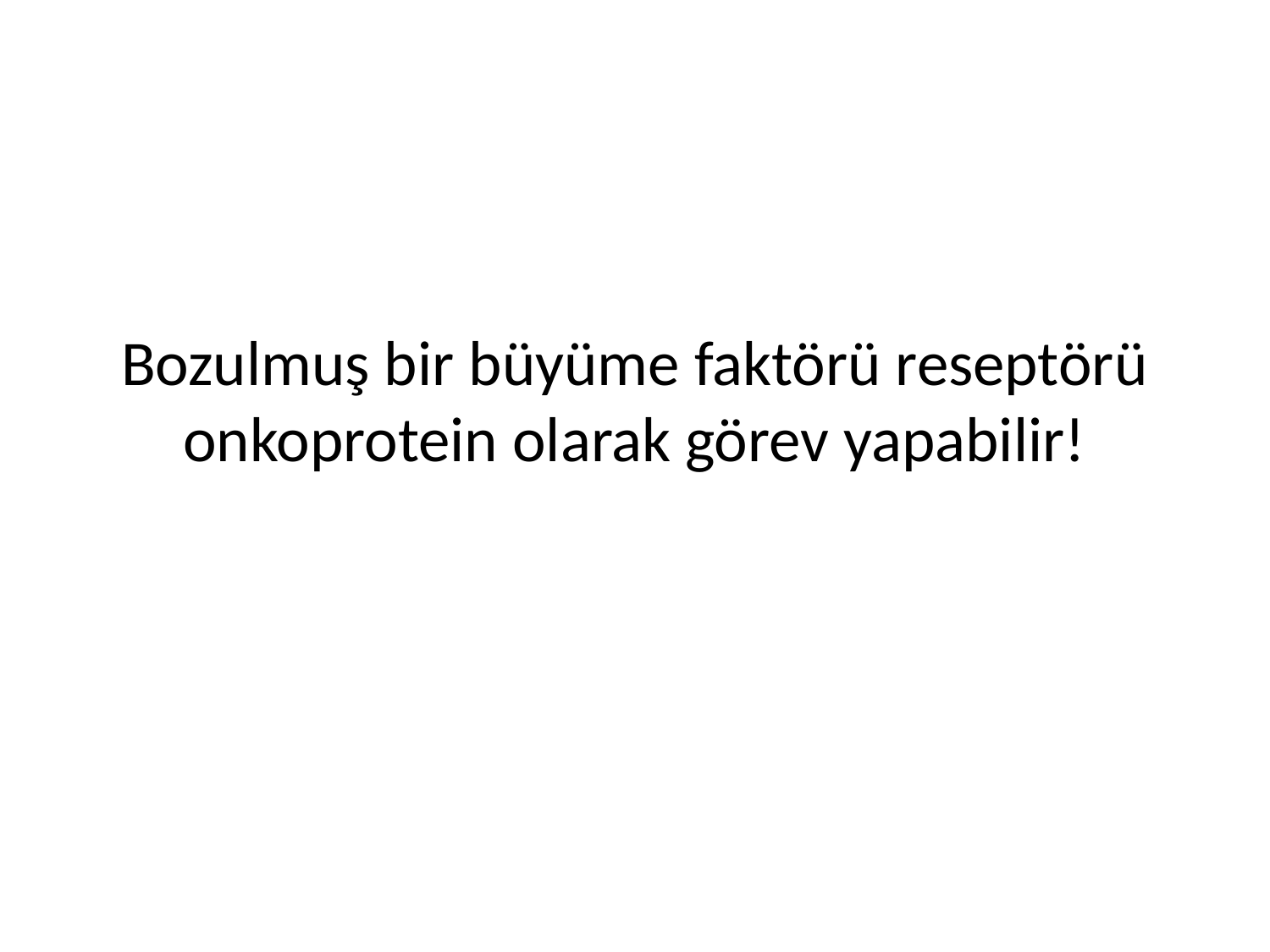

# Bozulmuş bir büyüme faktörü reseptörü onkoprotein olarak görev yapabilir!